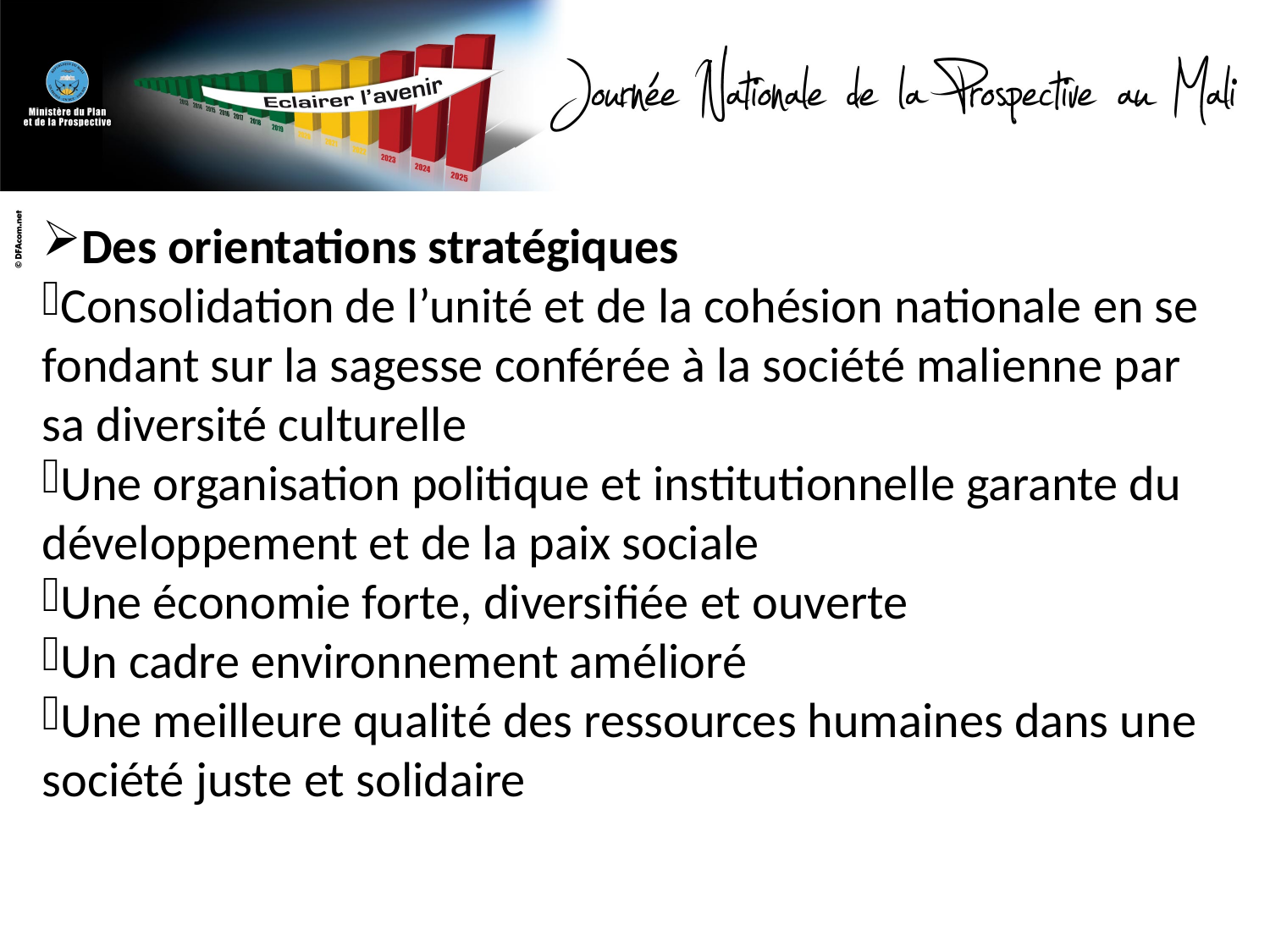

Des orientations stratégiques
Consolidation de l’unité et de la cohésion nationale en se fondant sur la sagesse conférée à la société malienne par sa diversité culturelle
Une organisation politique et institutionnelle garante du développement et de la paix sociale
Une économie forte, diversifiée et ouverte
Un cadre environnement amélioré
Une meilleure qualité des ressources humaines dans une société juste et solidaire